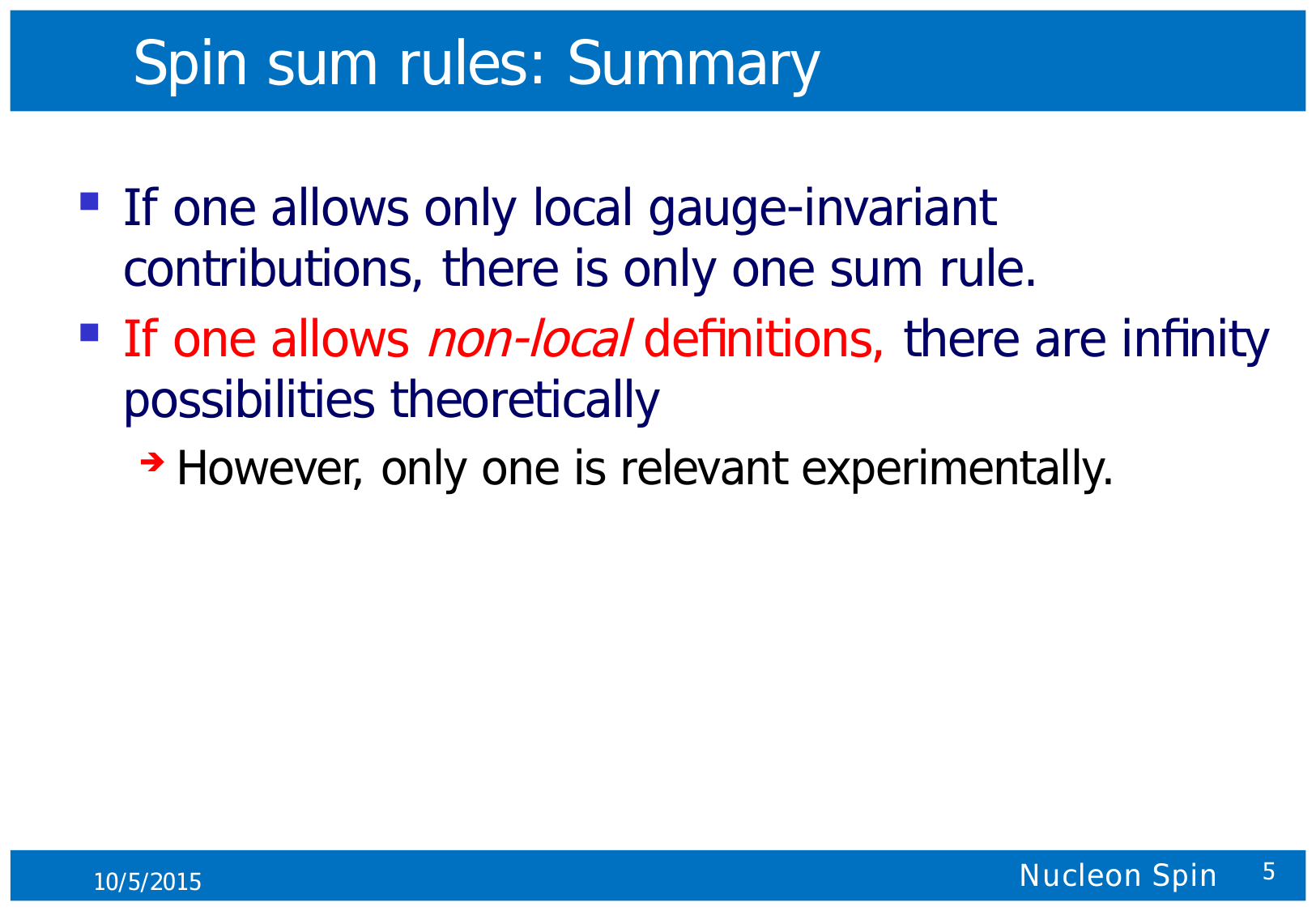

# Spin sum rules: Summary
If one allows only local gauge-invariant contributions, there is only one sum rule.
If one allows non-local definitions, there are infinity possibilities theoretically
However, only one is relevant experimentally.

5
10/5/2015